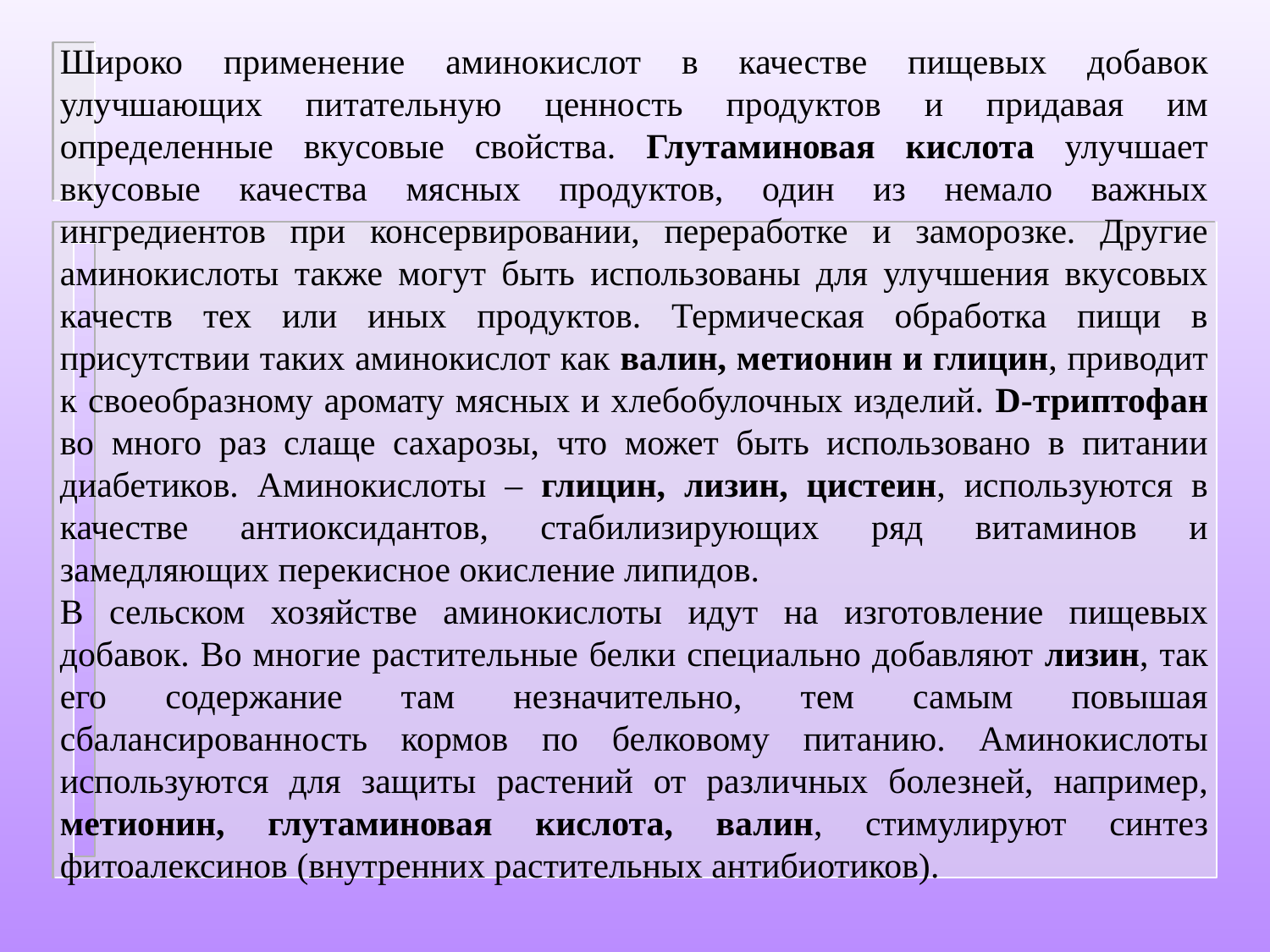

Широко применение аминокислот в качестве пищевых добавок улучшающих питательную ценность продуктов и придавая им определенные вкусовые свойства. Глутаминовая кислота улучшает вкусовые качества мясных продуктов, один из немало важных ингредиентов при консервировании, переработке и заморозке. Другие аминокислоты также могут быть использованы для улучшения вкусовых качеств тех или иных продуктов. Термическая обработка пищи в присутствии таких аминокислот как валин, метионин и глицин, приводит к своеобразному аромату мясных и хлебобулочных изделий. D-триптофан во много раз слаще сахарозы, что может быть использовано в питании диабетиков. Аминокислоты – глицин, лизин, цистеин, используются в качестве антиоксидантов, стабилизирующих ряд витаминов и замедляющих перекисное окисление липидов.
В сельском хозяйстве аминокислоты идут на изготовление пищевых добавок. Во многие растительные белки специально добавляют лизин, так его содержание там незначительно, тем самым повышая сбалансированность кормов по белковому питанию. Аминокислоты используются для защиты растений от различных болезней, например, метионин, глутаминовая кислота, валин, стимулируют синтез фитоалексинов (внутренних растительных антибиотиков).